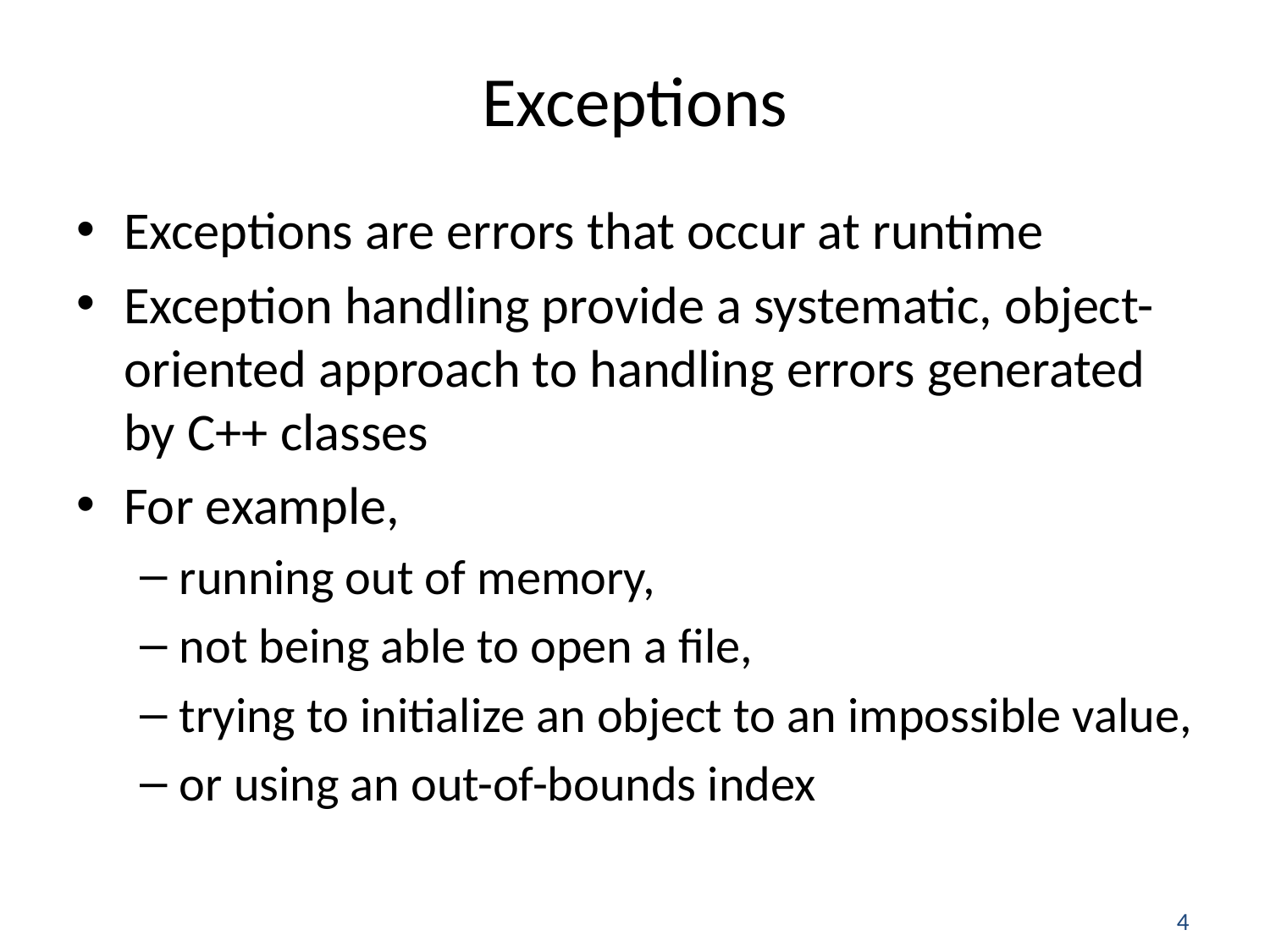

# Exceptions
Exceptions are errors that occur at runtime
Exception handling provide a systematic, object-oriented approach to handling errors generated by C++ classes
For example,
running out of memory,
not being able to open a file,
trying to initialize an object to an impossible value,
or using an out-of-bounds index